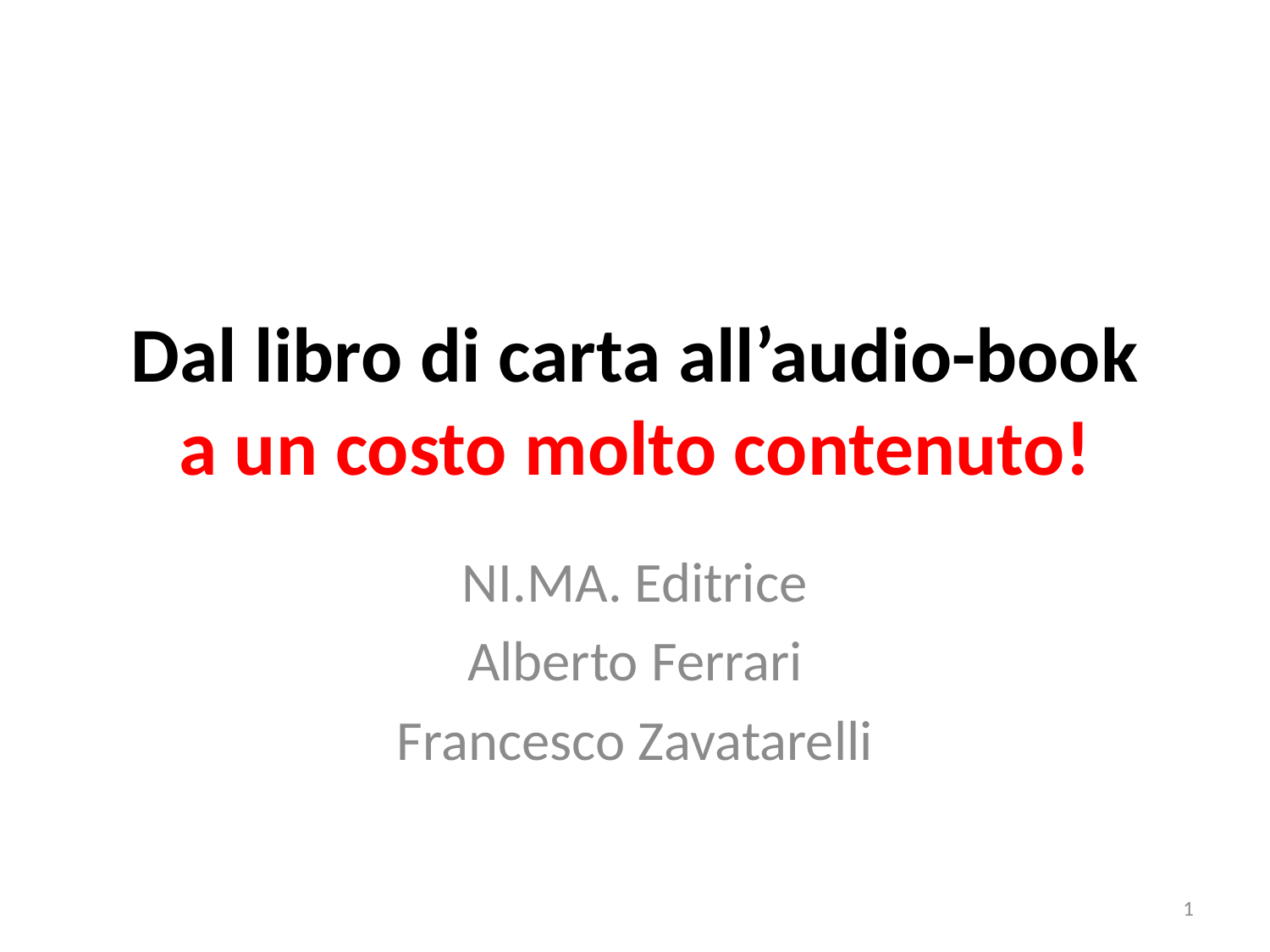

# Dal libro di carta all’audio-book a un costo molto contenuto!
NI.MA. Editrice
Alberto Ferrari
Francesco Zavatarelli
1